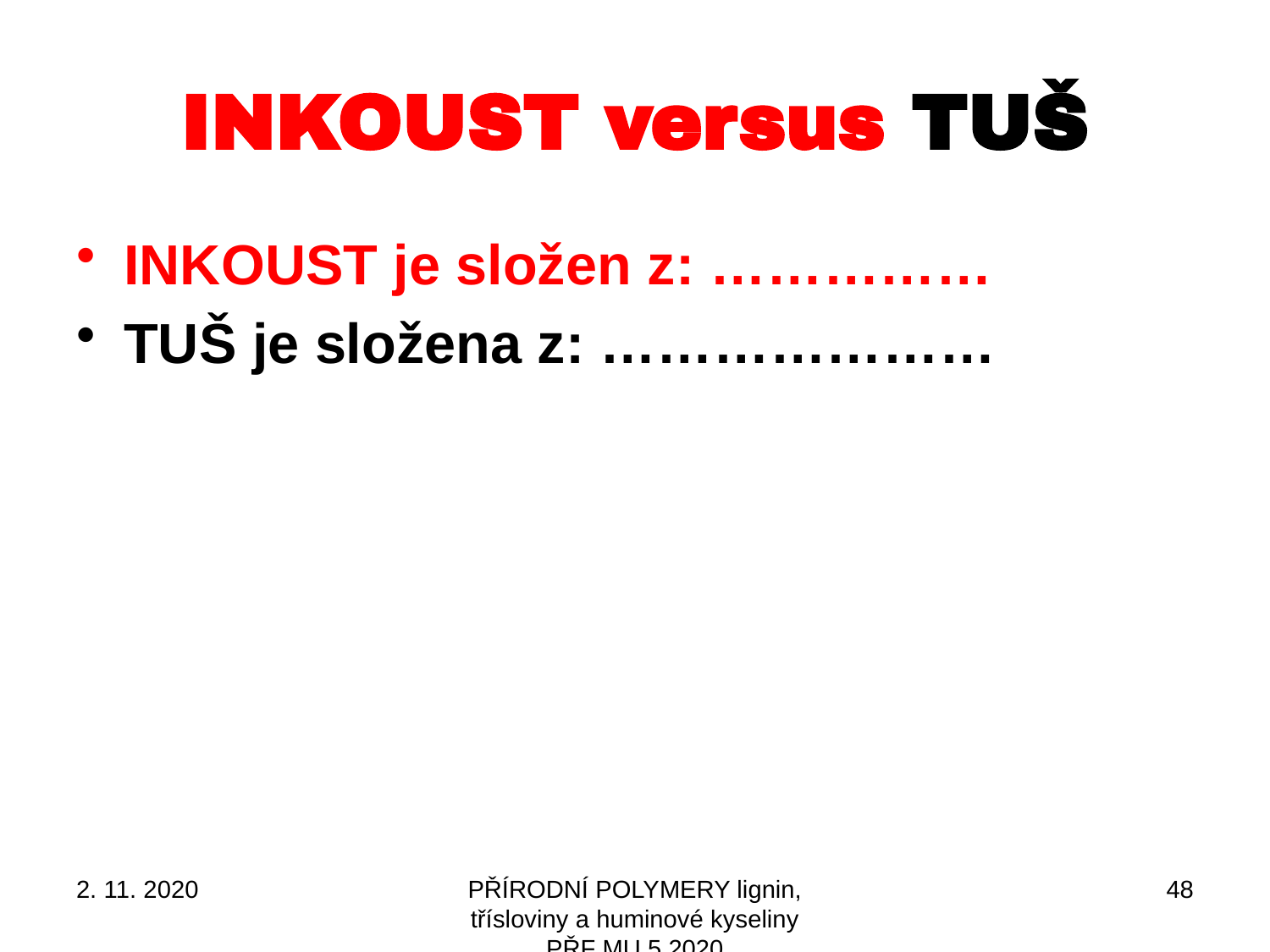

# INKOUST versus TUŠ
INKOUST je složen z: ……………
TUŠ je složena z: …………………
2. 11. 2020
PŘÍRODNÍ POLYMERY lignin, třísloviny a huminové kyseliny PŘF MU 5 2020
48